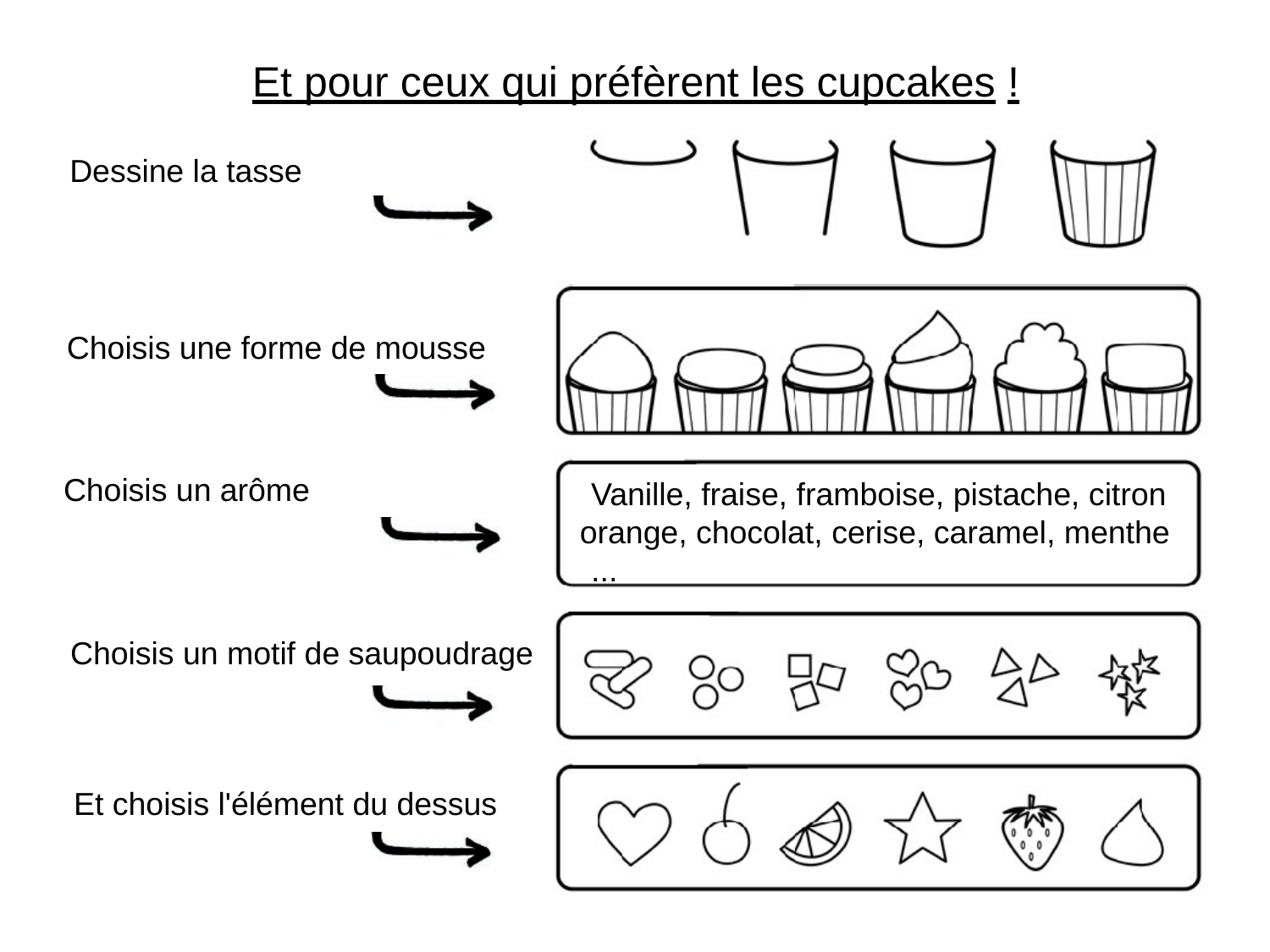

# Et pour ceux qui préfèrent les cupcakes !

Dessine la tasse

Choisis une forme de mousse

Choisis un arôme
Vanille, fraise, framboise, pistache, citron orange, chocolat, cerise, caramel, menthe
...

Choisis un motif de saupoudrage

Et choisis l'élément du dessus